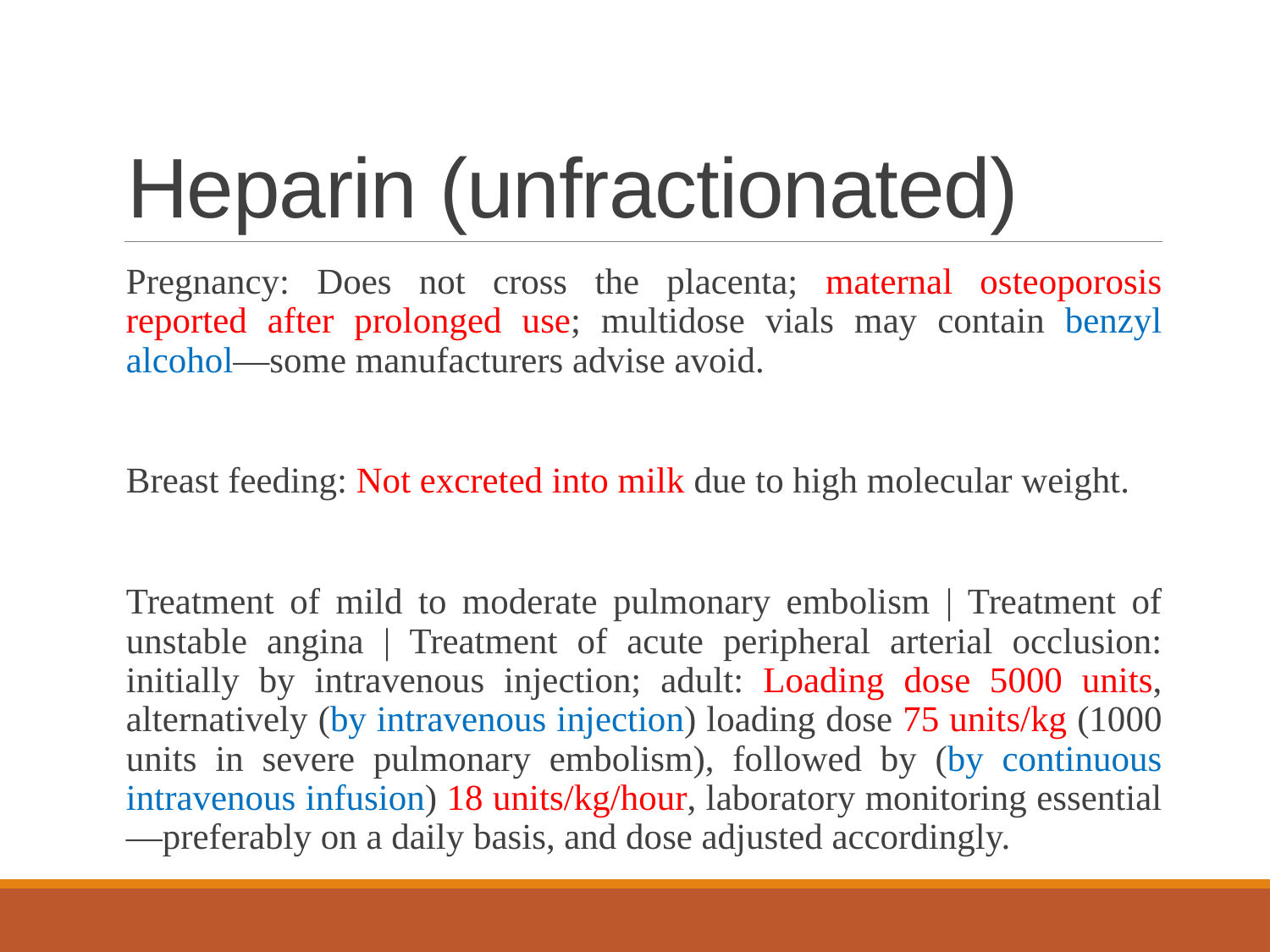

# Heparin (unfractionated)
Pregnancy: Does not cross the placenta; maternal osteoporosis reported after prolonged use; multidose vials may contain benzyl alcohol—some manufacturers advise avoid.

Breast feeding: Not excreted into milk due to high molecular weight.

Treatment of mild to moderate pulmonary embolism | Treatment of unstable angina | Treatment of acute peripheral arterial occlusion: initially by intravenous injection; adult: Loading dose 5000 units, alternatively (by intravenous injection) loading dose 75 units/kg (1000 units in severe pulmonary embolism), followed by (by continuous intravenous infusion) 18 units/kg/hour, laboratory monitoring essential—preferably on a daily basis, and dose adjusted accordingly.